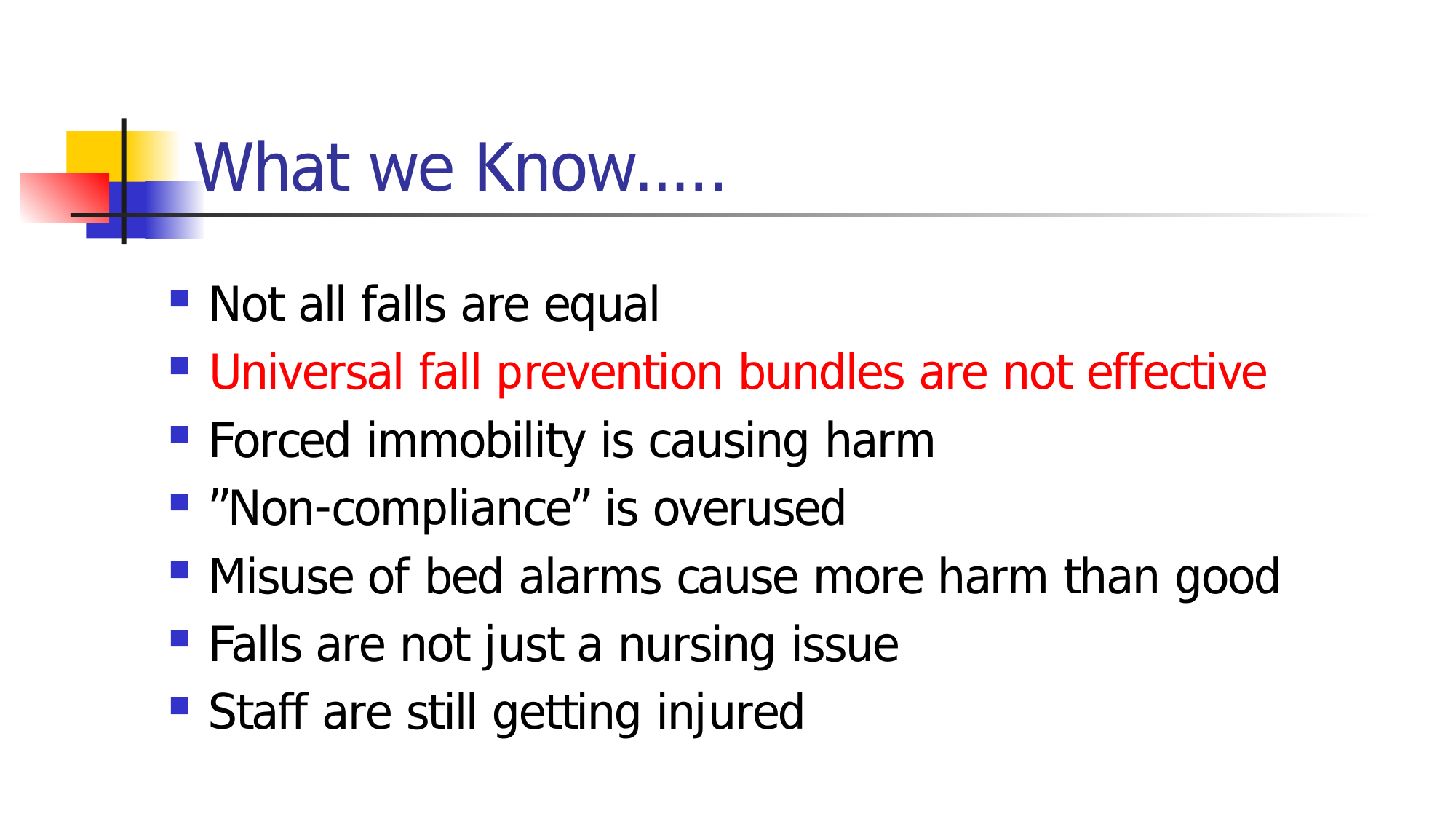

# What we Know…..
Not all falls are equal
Universal fall prevention bundles are not effective
Forced immobility is causing harm
”Non-compliance” is overused
Misuse of bed alarms cause more harm than good
Falls are not just a nursing issue
Staff are still getting injured